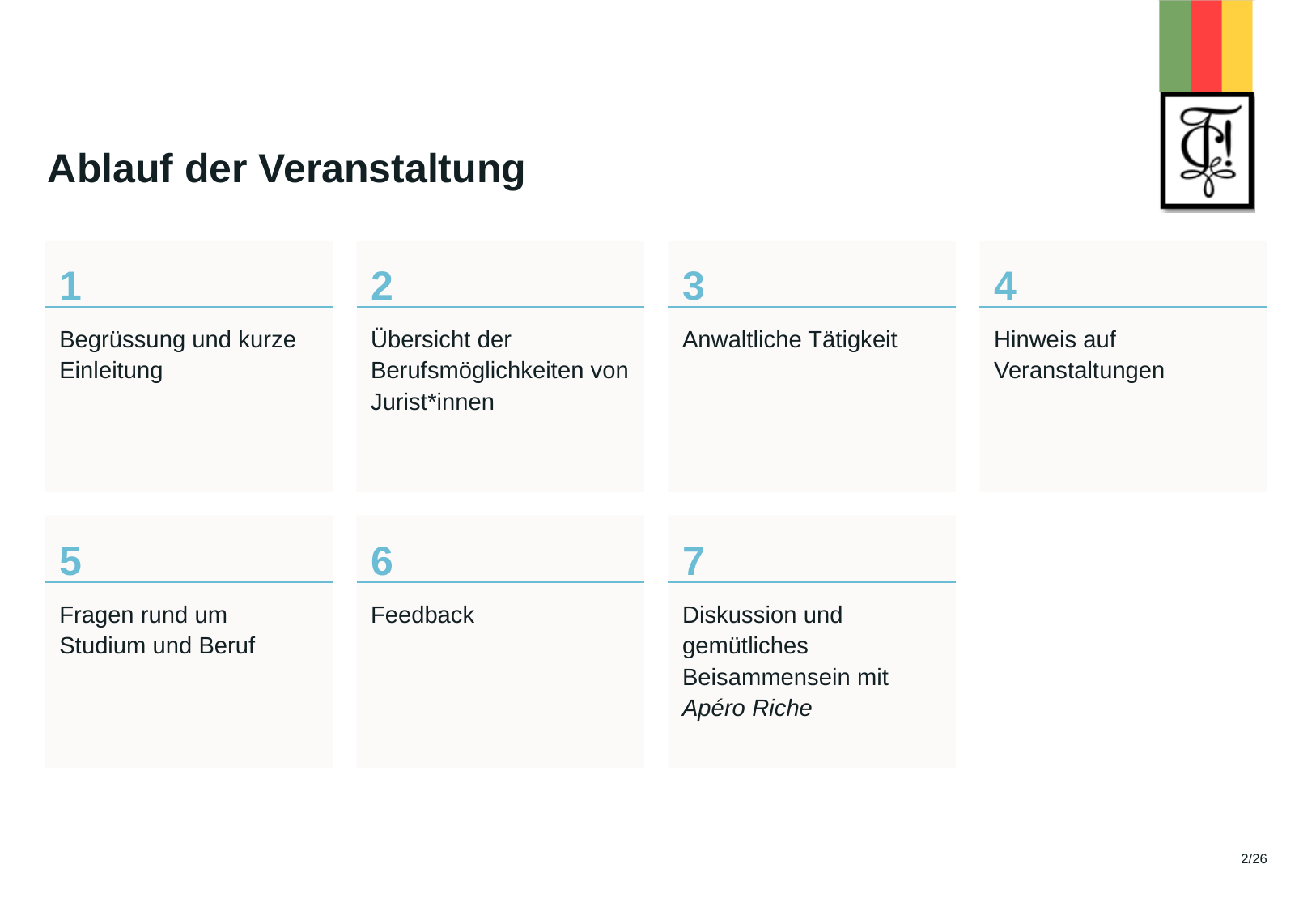

# Ablauf der Veranstaltung
1
Begrüssung und kurze Einleitung
2
Übersicht der Berufsmöglichkeiten von Jurist*innen
3
Anwaltliche Tätigkeit
4
Hinweis auf Veranstaltungen
5
Fragen rund um Studium und Beruf
6
Feedback
7
Diskussion und gemütliches Beisammensein mit Apéro Riche
2/26